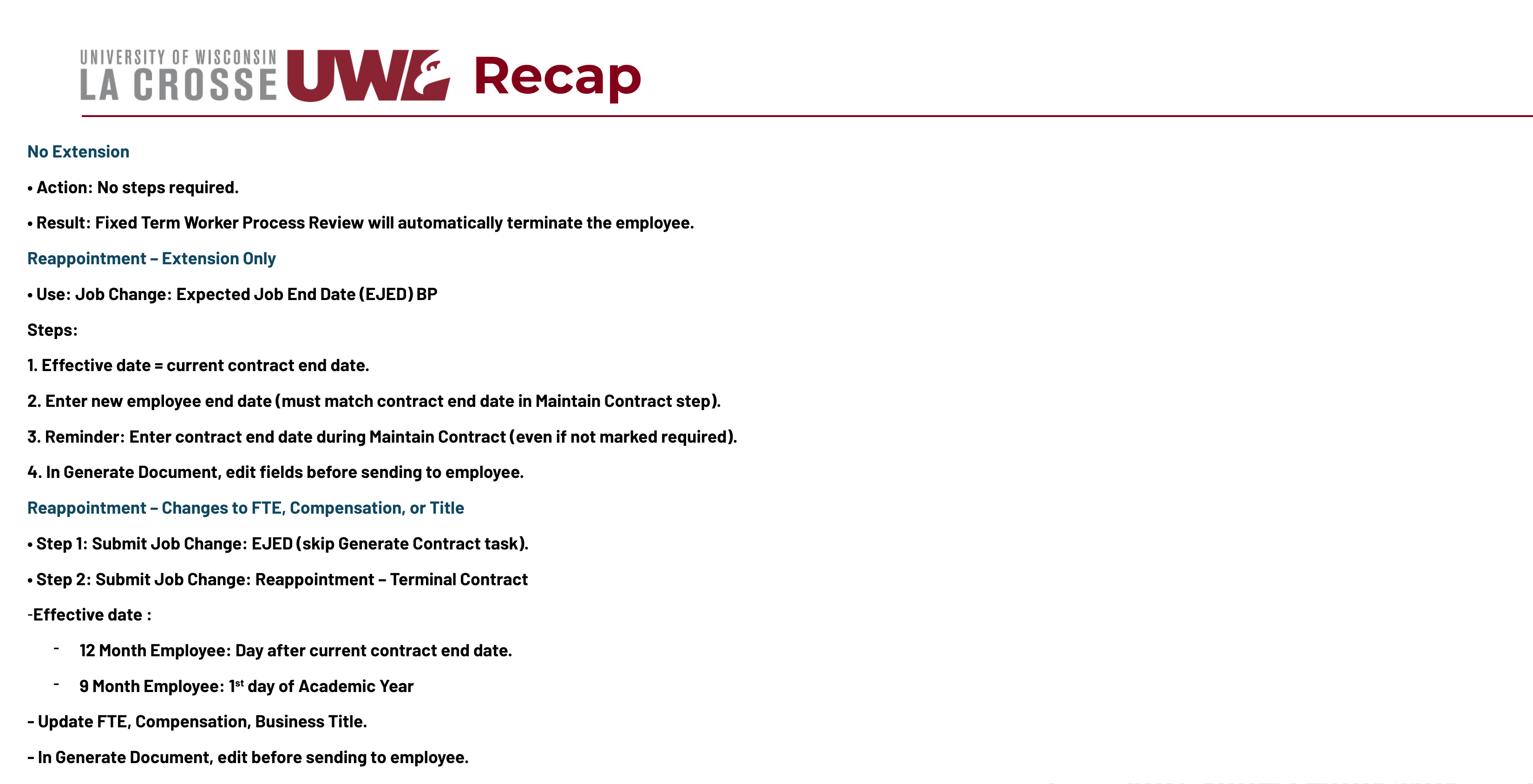

# Recap
No Extension
• Action: No steps required.
• Result: Fixed Term Worker Process Review will automatically terminate the employee.
Reappointment – Extension Only
• Use: Job Change: Expected Job End Date (EJED) BP
Steps:
1. Effective date = current contract end date.
2. Enter new employee end date (must match contract end date in Maintain Contract step).
3. Reminder: Enter contract end date during Maintain Contract (even if not marked required).
4. In Generate Document, edit fields before sending to employee.
Reappointment – Changes to FTE, Compensation, or Title
• Step 1: Submit Job Change: EJED (skip Generate Contract task).
• Step 2: Submit Job Change: Reappointment – Terminal Contract
Effective date :
12 Month Employee: Day after current contract end date.
9 Month Employee: 1st day of Academic Year
- Update FTE, Compensation, Business Title.
- In Generate Document, edit before sending to employee.